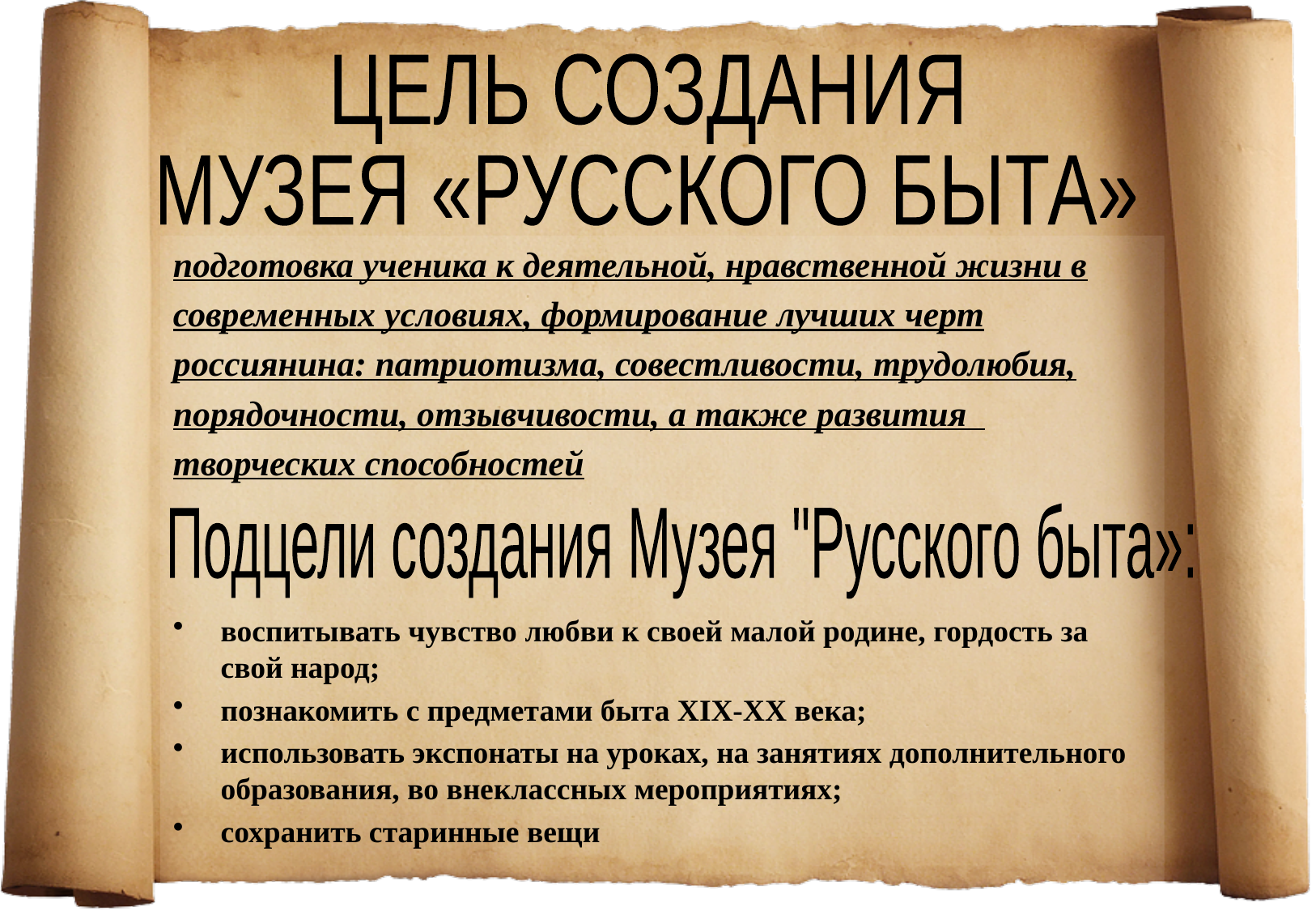

#
ЦЕЛЬ СОЗДАНИЯ
МУЗЕЯ «РУССКОГО БЫТА»
подготовка ученика к деятельной, нравственной жизни в
современных условиях, формирование лучших черт
россиянина: патриотизма, совестливости, трудолюбия,
порядочности, отзывчивости, а также развития
творческих способностей

воспитывать чувство любви к своей малой родине, гордость за свой народ;
познакомить с предметами быта XIX-XX века;
использовать экспонаты на уроках, на занятиях дополнительного  образования, во внеклассных мероприятиях;
сохранить старинные вещи

Подцели создания Музея "Русского быта»: